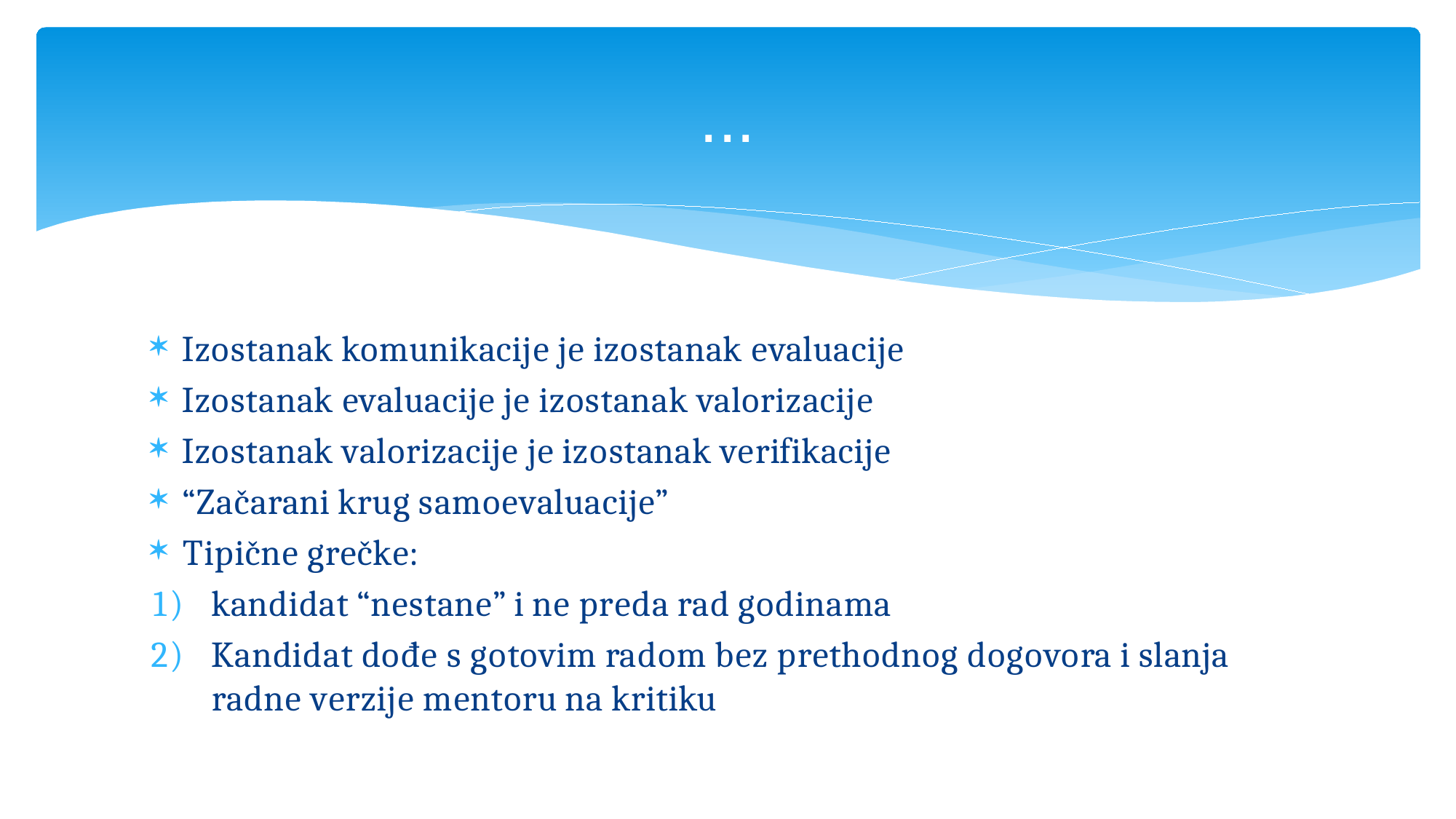

# ...
Izostanak komunikacije je izostanak evaluacije
Izostanak evaluacije je izostanak valorizacije
Izostanak valorizacije je izostanak verifikacije
“Začarani krug samoevaluacije”
Tipične grečke:
kandidat “nestane” i ne preda rad godinama
Kandidat dođe s gotovim radom bez prethodnog dogovora i slanja radne verzije mentoru na kritiku